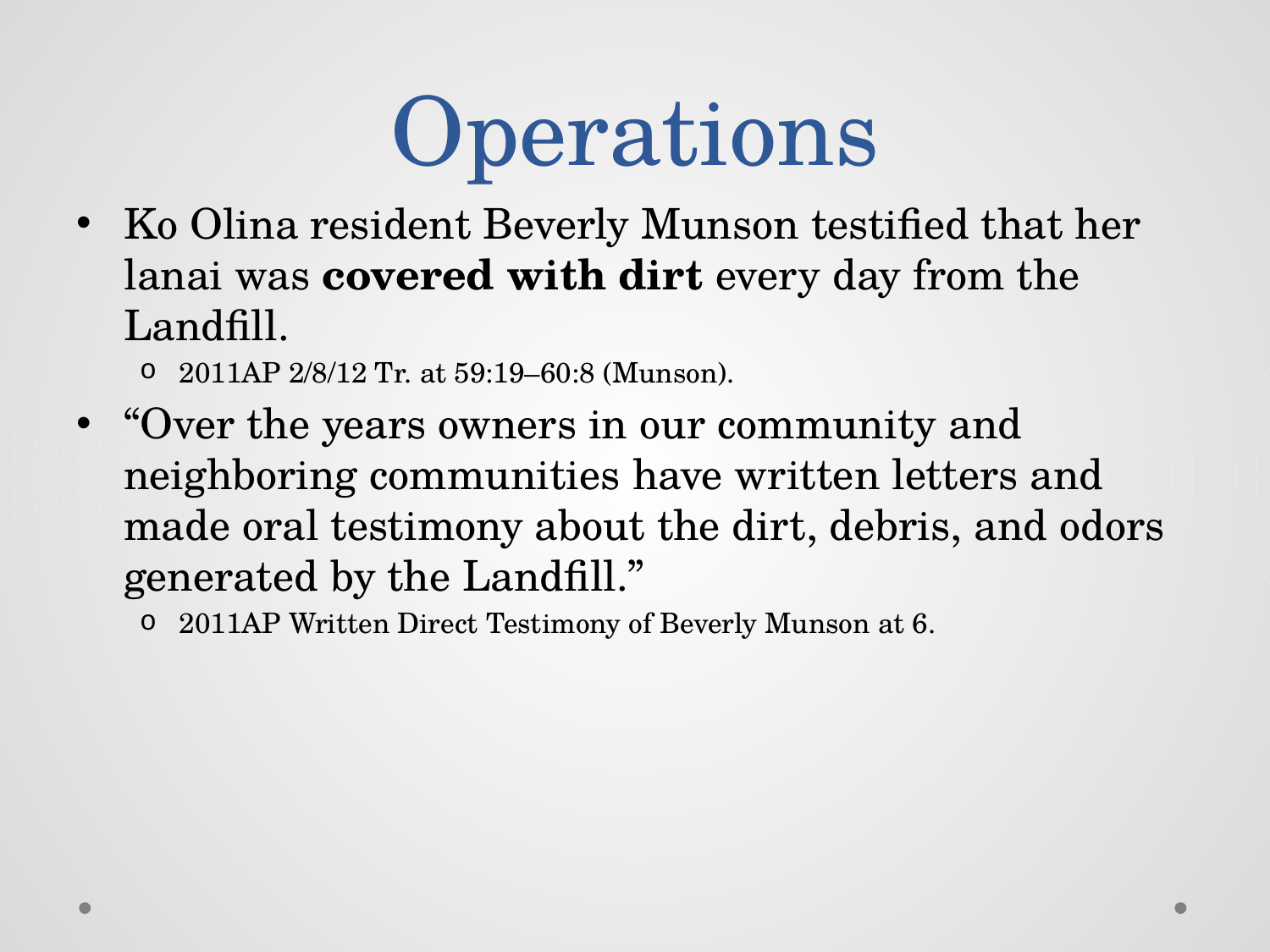

# Operations
Ko Olina resident Beverly Munson testified that her lanai was covered with dirt every day from the Landfill.
2011AP 2/8/12 Tr. at 59:19–60:8 (Munson).
“Over the years owners in our community and neighboring communities have written letters and made oral testimony about the dirt, debris, and odors generated by the Landfill.”
2011AP Written Direct Testimony of Beverly Munson at 6.